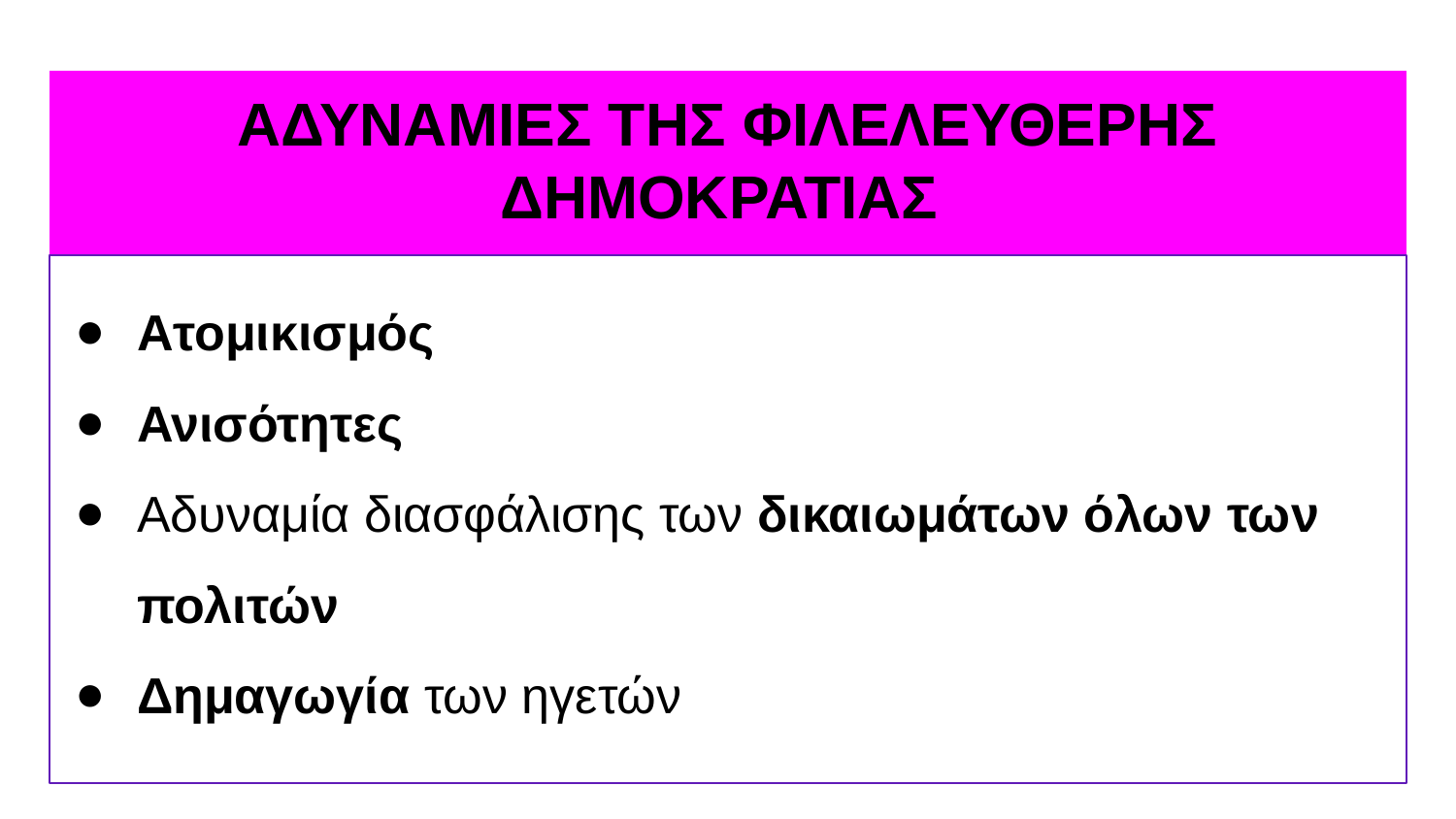

# ΑΔΥΝΑΜΙΕΣ ΤΗΣ ΦΙΛΕΛΕΥΘΕΡΗΣ ΔΗΜΟΚΡΑΤΙΑΣ
Ατομικισμός
Ανισότητες
Αδυναμία διασφάλισης των δικαιωμάτων όλων των πολιτών
Δημαγωγία των ηγετών